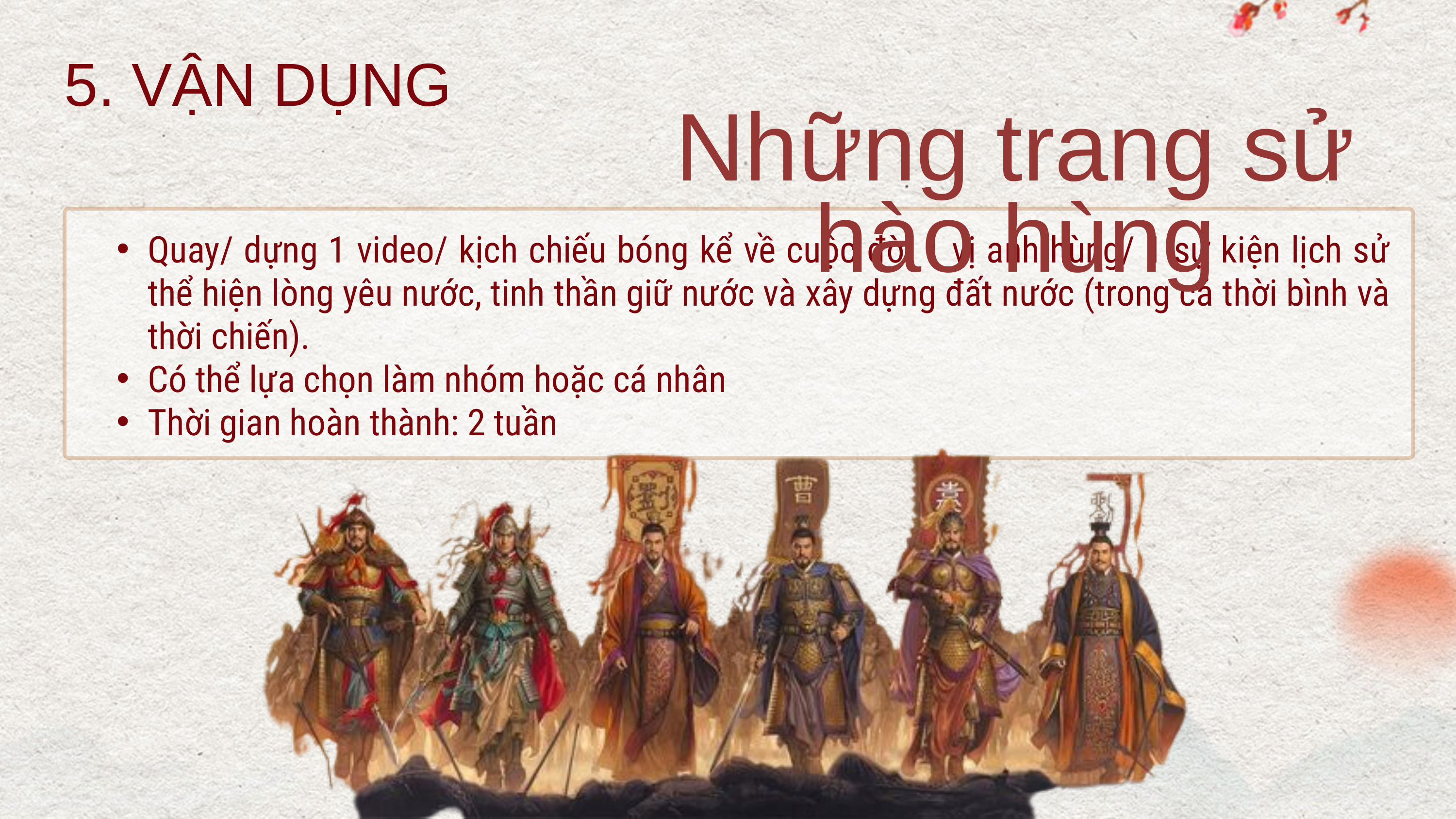

5. VẬN DỤNG
Những trang sử hào hùng

Quay/ dựng 1 video/ kịch chiếu bóng kể về cuộc đời 1 vị anh hùng/ 1 sự kiện lịch sử thể hiện lòng yêu nước, tinh thần giữ nước và xây dựng đất nước (trong cả thời bình và thời chiến).
Có thể lựa chọn làm nhóm hoặc cá nhân
Thời gian hoàn thành: 2 tuần